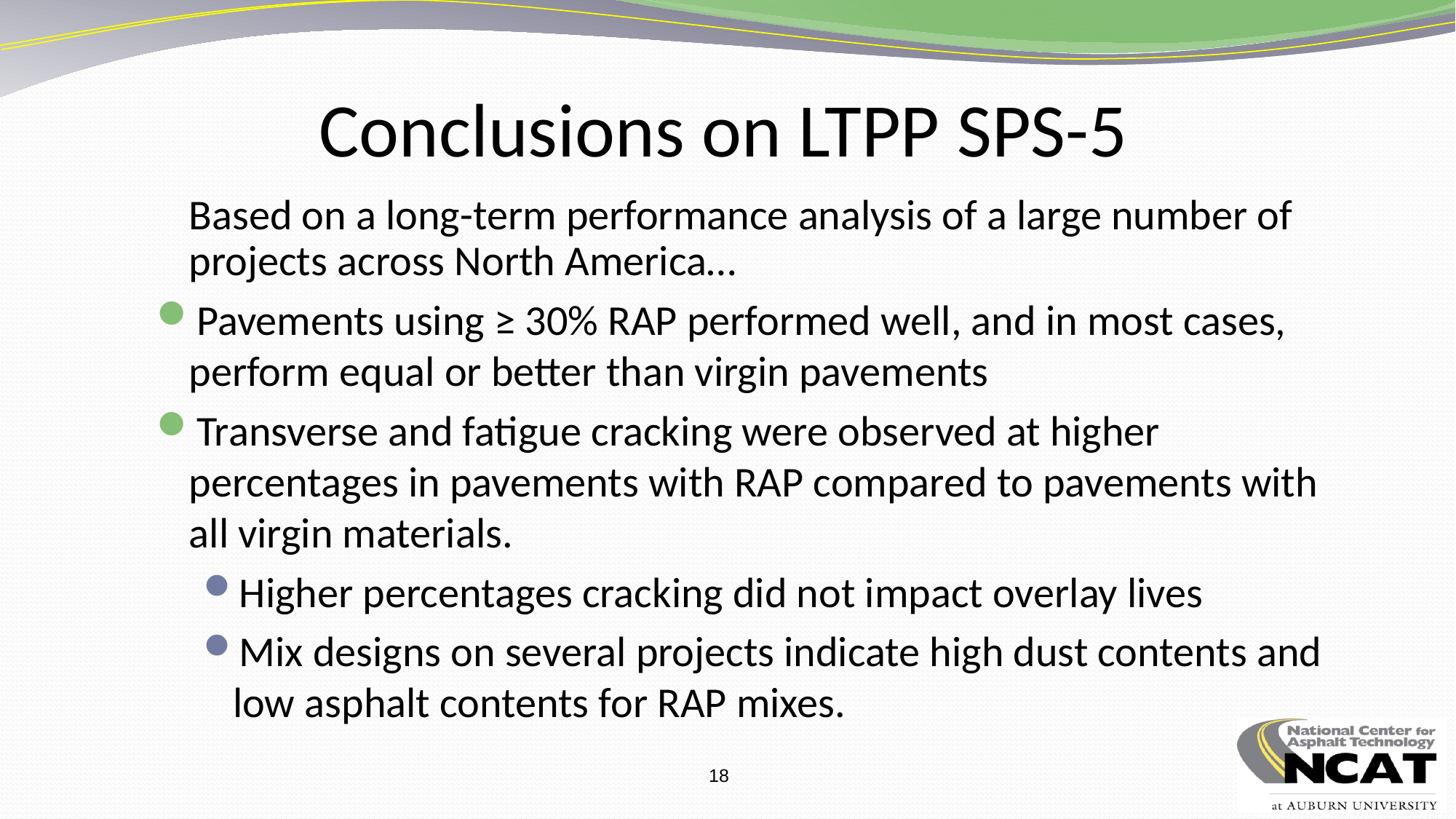

Conclusions on LTPP SPS-5
	Based on a long-term performance analysis of a large number of projects across North America…
Pavements using ≥ 30% RAP performed well, and in most cases, perform equal or better than virgin pavements
Transverse and fatigue cracking were observed at higher percentages in pavements with RAP compared to pavements with all virgin materials.
Higher percentages cracking did not impact overlay lives
Mix designs on several projects indicate high dust contents and low asphalt contents for RAP mixes.